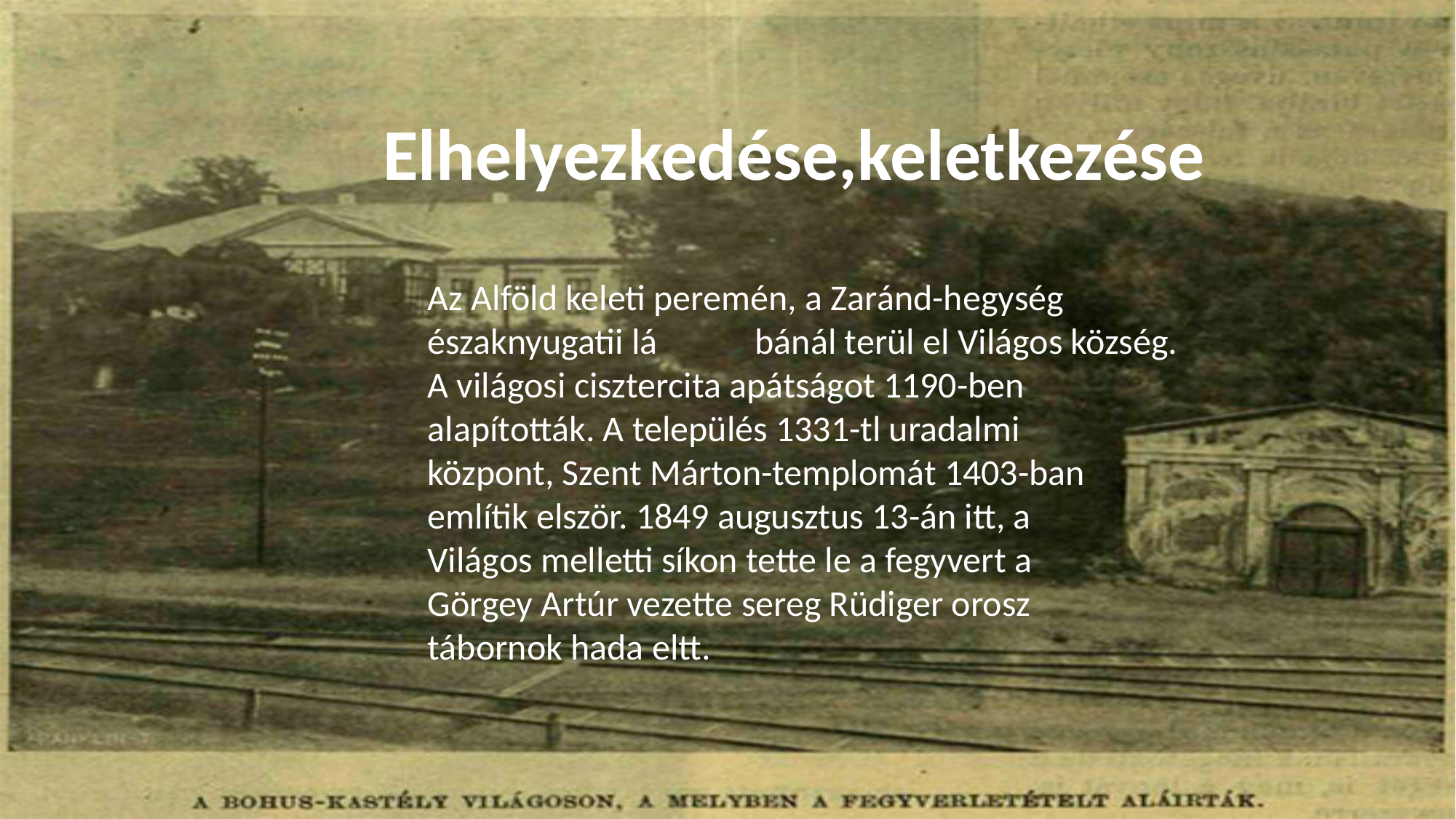

Elhelyezkedése,keletkezése
Az Alföld keleti peremén, a Zaránd-hegység
északnyugatii lá	bánál terül el Világos község.
A világosi cisztercita apátságot 1190-ben
alapították. A település 1331-tl uradalmi
központ, Szent Márton-templomát 1403-ban
említik elször. 1849 augusztus 13-án itt, a
Világos melletti síkon tette le a fegyvert a
Görgey Artúr vezette sereg Rüdiger orosz
tábornok hada eltt.